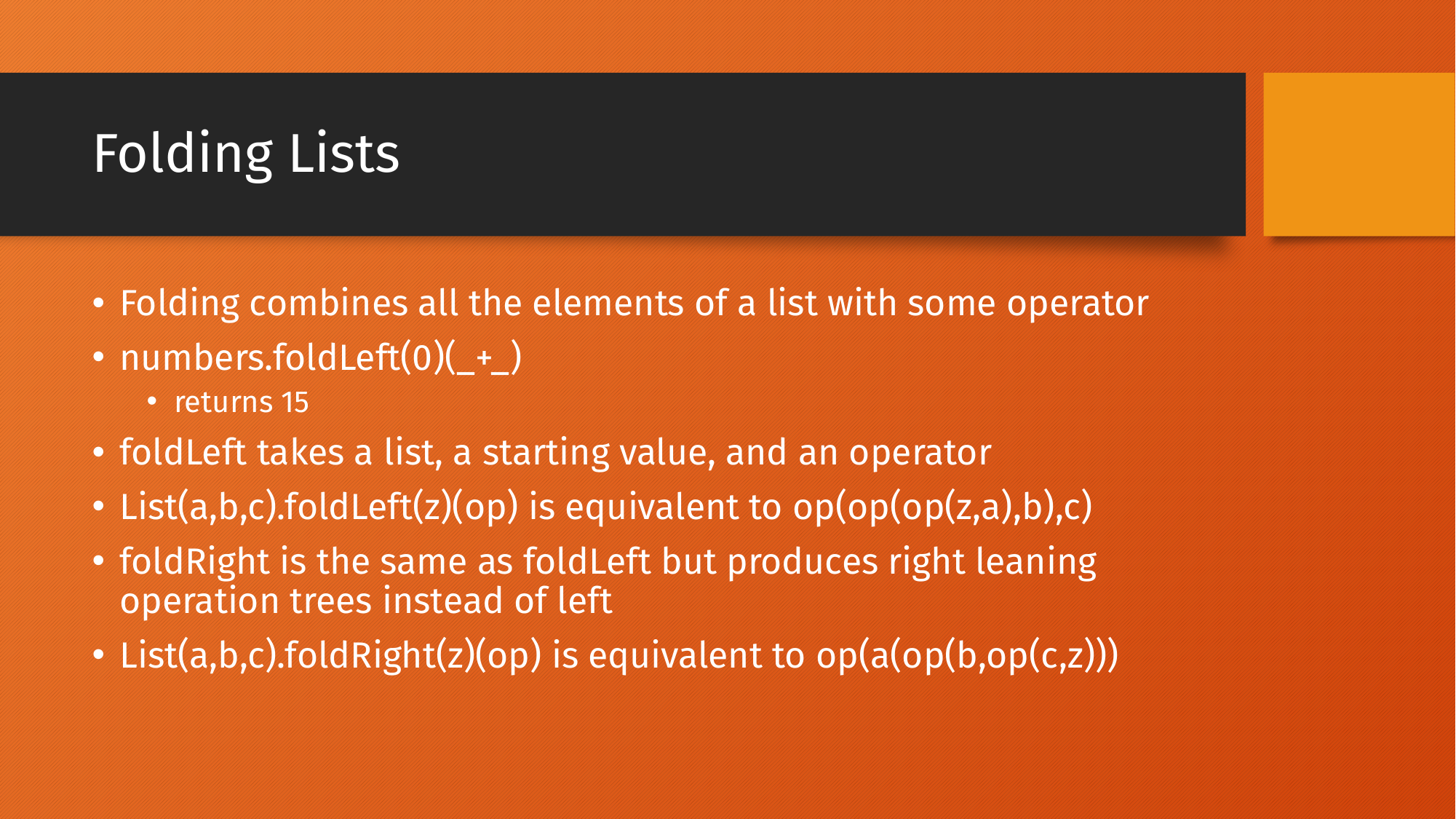

# Folding Lists
Folding combines all the elements of a list with some operator
numbers.foldLeft(0)(_+_)
returns 15
foldLeft takes a list, a starting value, and an operator
List(a,b,c).foldLeft(z)(op) is equivalent to op(op(op(z,a),b),c)
foldRight is the same as foldLeft but produces right leaning operation trees instead of left
List(a,b,c).foldRight(z)(op) is equivalent to op(a(op(b,op(c,z)))